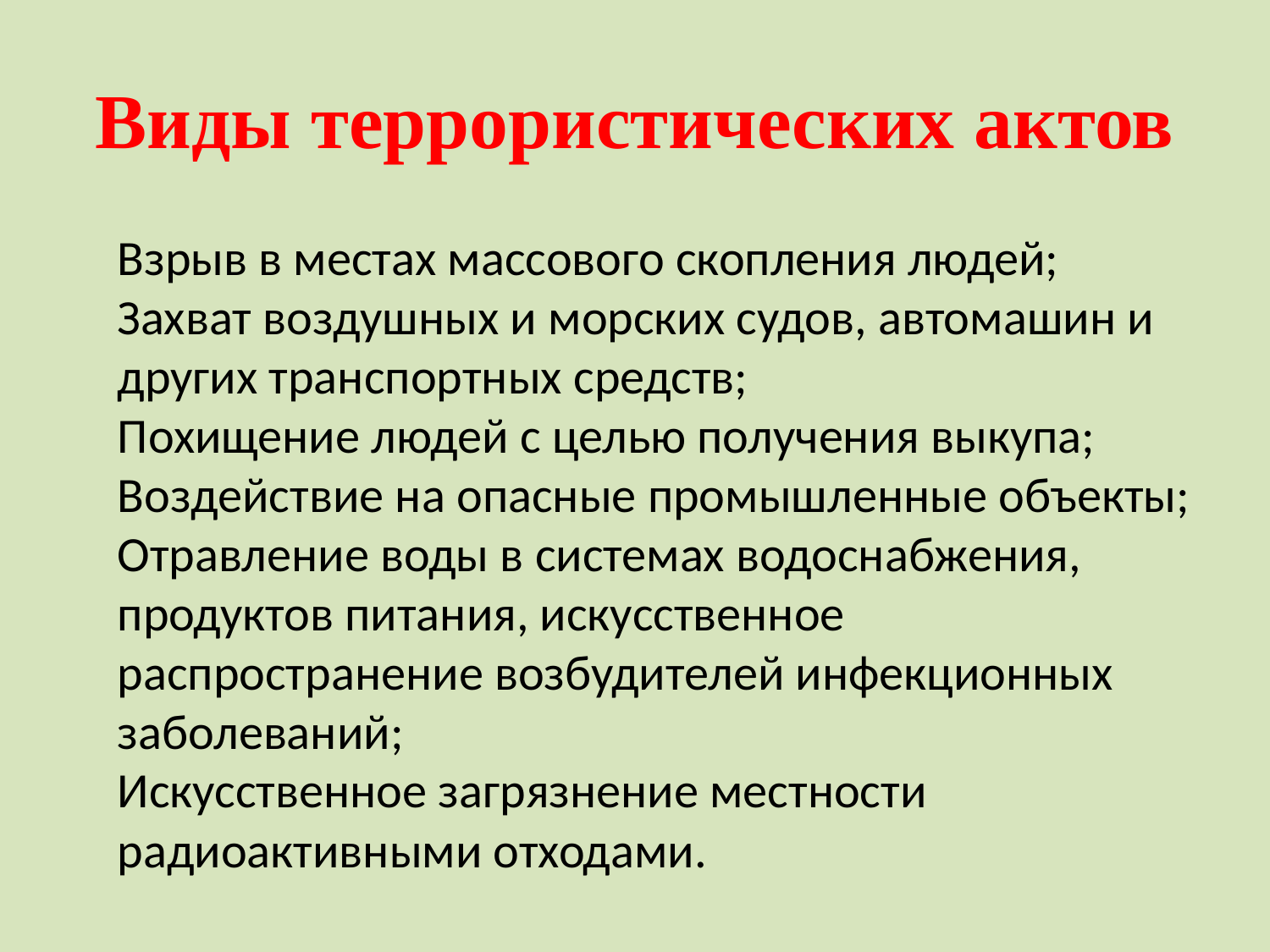

# Виды террористических актов
Взрыв в местах массового скопления людей;
Захват воздушных и морских судов, автомашин и других транспортных средств;
Похищение людей с целью получения выкупа;
Воздействие на опасные промышленные объекты;
Отравление воды в системах водоснабжения, продуктов питания, искусственное распространение возбудителей инфекционных заболеваний;
Искусственное загрязнение местности радиоактивными отходами.